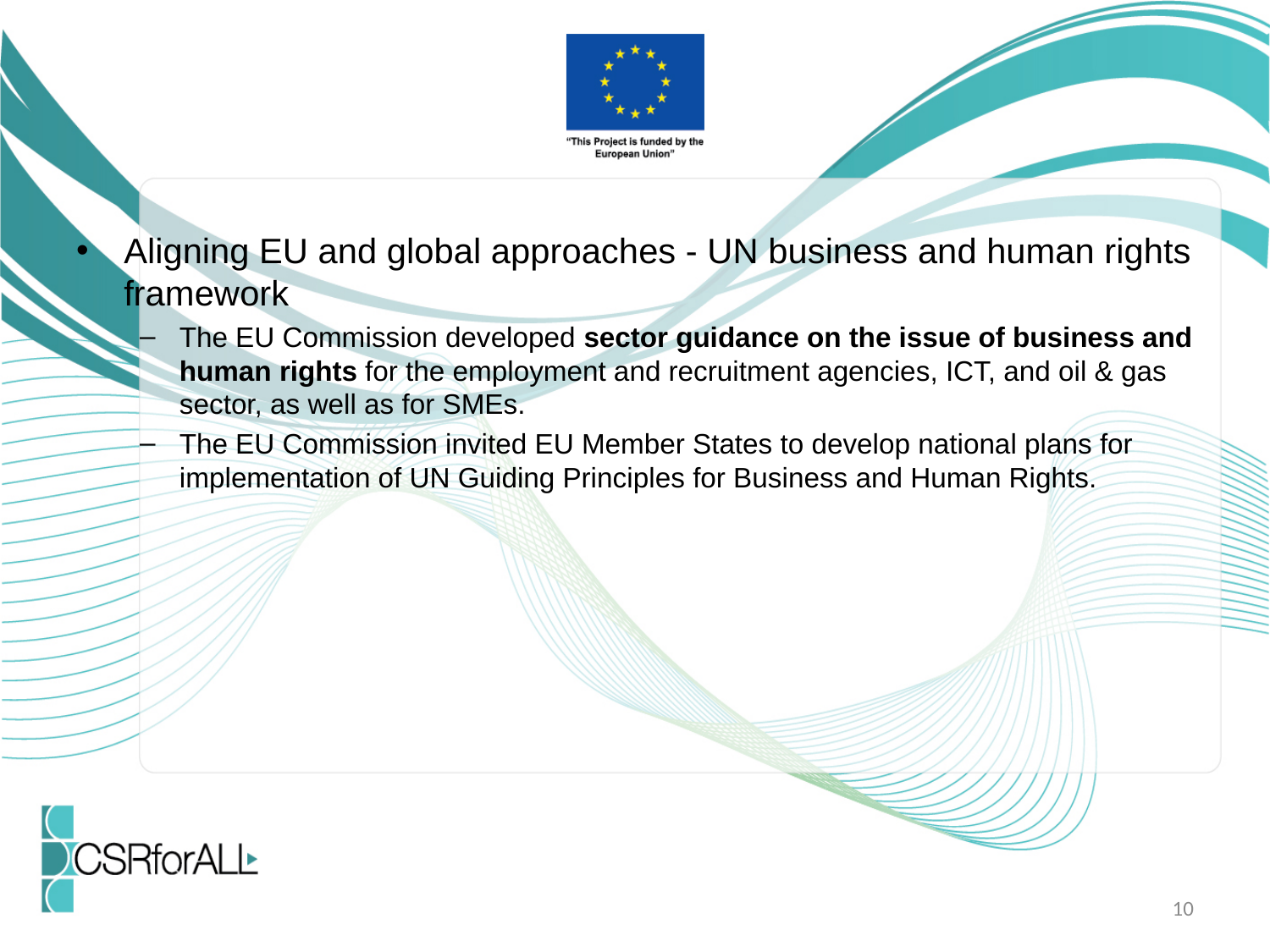

#
Aligning EU and global approaches - UN business and human rights framework
The EU Commission developed sector guidance on the issue of business and human rights for the employment and recruitment agencies, ICT, and oil & gas sector, as well as for SMEs.
The EU Commission invited EU Member States to develop national plans for implementation of UN Guiding Principles for Business and Human Rights.

10